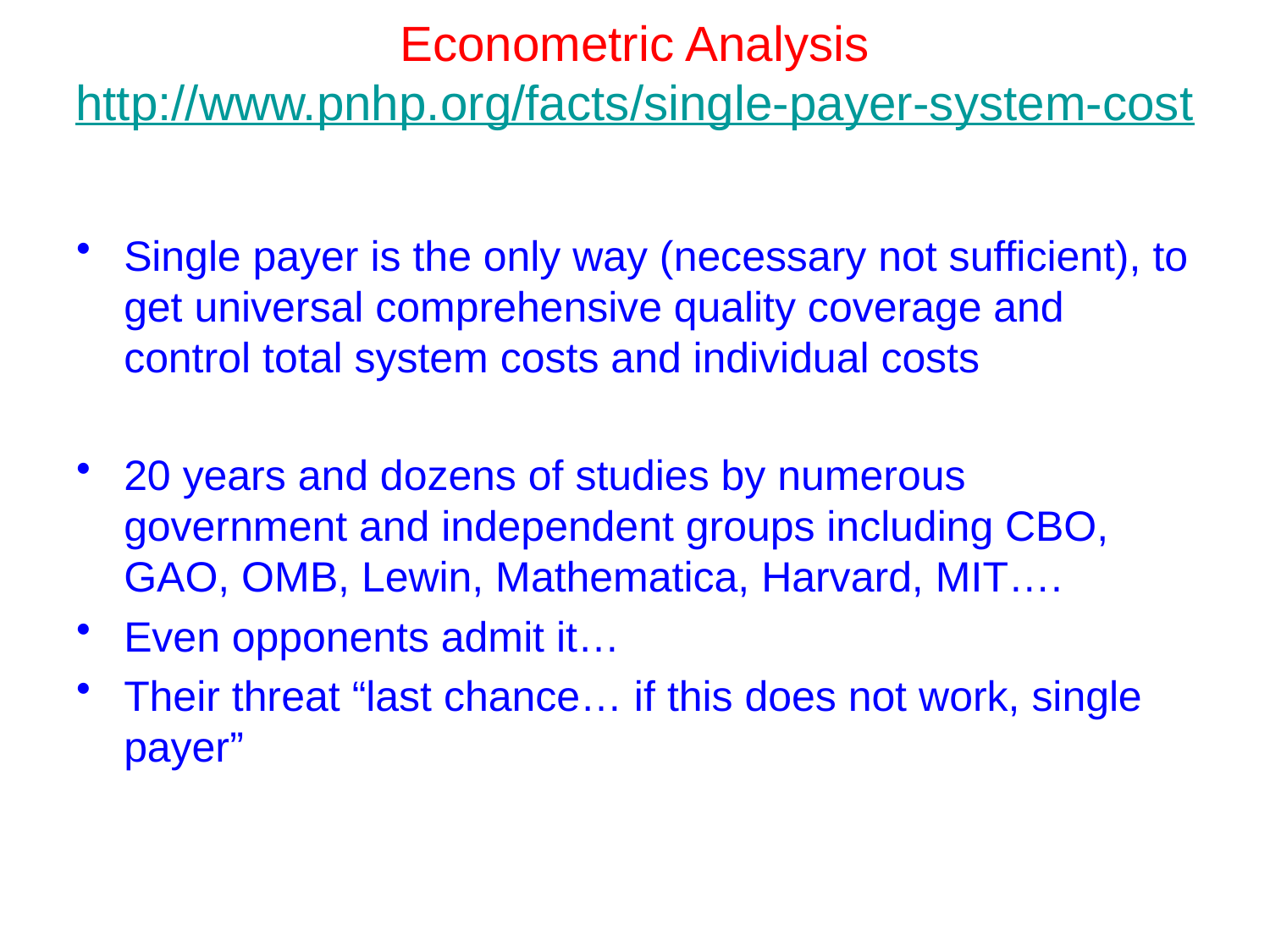

# Econometric Analysis http://www.pnhp.org/facts/single-payer-system-cost
Single payer is the only way (necessary not sufficient), to get universal comprehensive quality coverage and control total system costs and individual costs

20 years and dozens of studies by numerous government and independent groups including CBO, GAO, OMB, Lewin, Mathematica, Harvard, MIT….
Even opponents admit it…
Their threat “last chance… if this does not work, single payer”